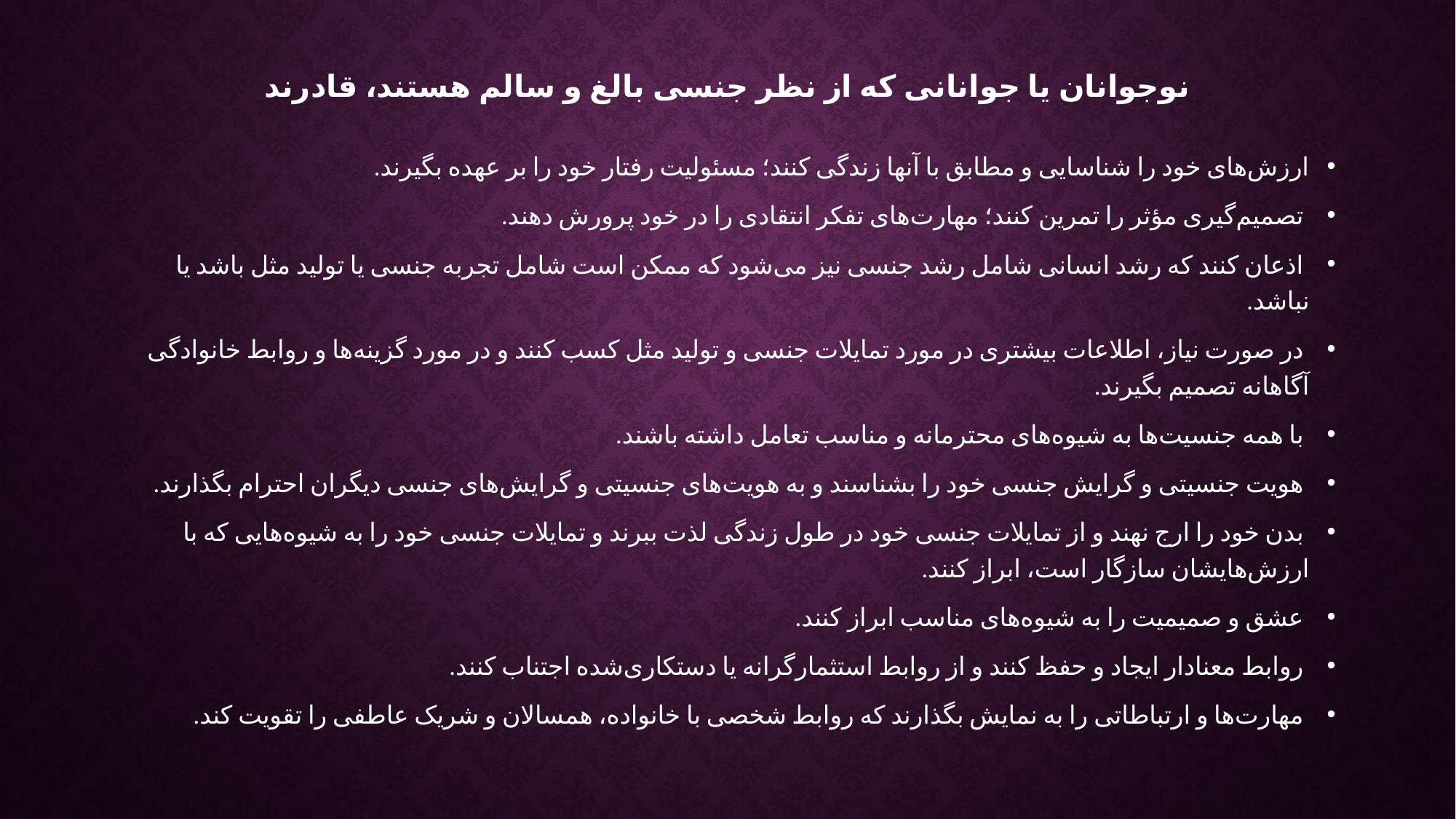

# نوجوانان یا جوانانی که از نظر جنسی بالغ و سالم هستند، قادرند
ارزش‌های خود را شناسایی و مطابق با آنها زندگی کنند؛ مسئولیت رفتار خود را بر عهده بگیرند.
 تصمیم‌گیری مؤثر را تمرین کنند؛ مهارت‌های تفکر انتقادی را در خود پرورش دهند.
 اذعان کنند که رشد انسانی شامل رشد جنسی نیز می‌شود که ممکن است شامل تجربه جنسی یا تولید مثل باشد یا نباشد.
 در صورت نیاز، اطلاعات بیشتری در مورد تمایلات جنسی و تولید مثل کسب کنند و در مورد گزینه‌ها و روابط خانوادگی آگاهانه تصمیم بگیرند.
 با همه جنسیت‌ها به شیوه‌های محترمانه و مناسب تعامل داشته باشند.
 هویت جنسیتی و گرایش جنسی خود را بشناسند و به هویت‌های جنسیتی و گرایش‌های جنسی دیگران احترام بگذارند.
 بدن خود را ارج نهند و از تمایلات جنسی خود در طول زندگی لذت ببرند و تمایلات جنسی خود را به شیوه‌هایی که با ارزش‌هایشان سازگار است، ابراز کنند.
 عشق و صمیمیت را به شیوه‌های مناسب ابراز کنند.
 روابط معنادار ایجاد و حفظ کنند و از روابط استثمارگرانه یا دستکاری‌شده اجتناب کنند.
 مهارت‌ها و ارتباطاتی را به نمایش بگذارند که روابط شخصی با خانواده، همسالان و شریک عاطفی را تقویت کند.